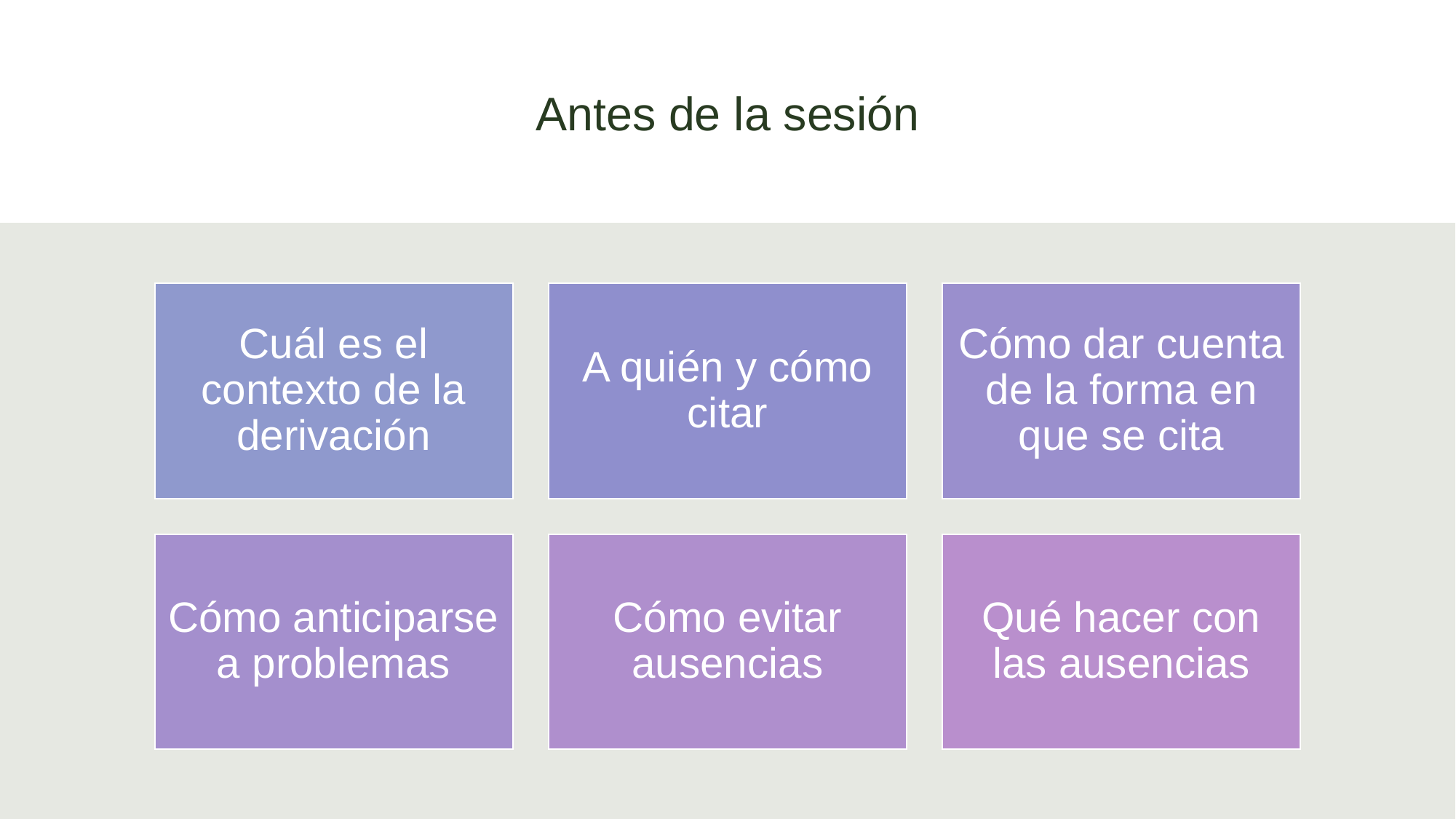

# Antes de la sesión

Cuál es el contexto de la derivación
A quién y cómo citar
Cómo dar cuenta de la forma en que se cita
Cómo anticiparse a problemas
Cómo evitar ausencias
Qué hacer con las ausencias